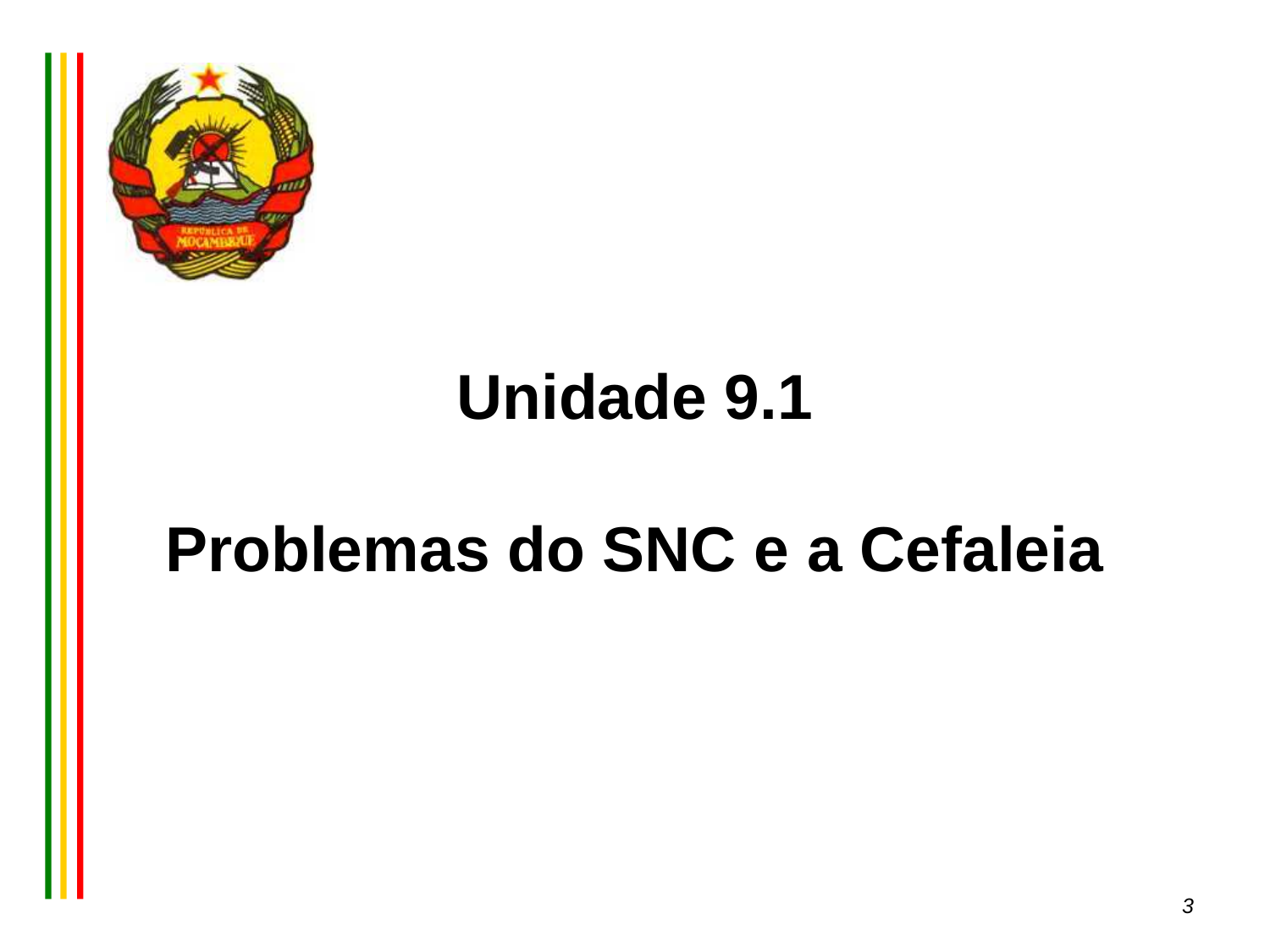

# Unidade 9.1 Problemas do SNC e a Cefaleia